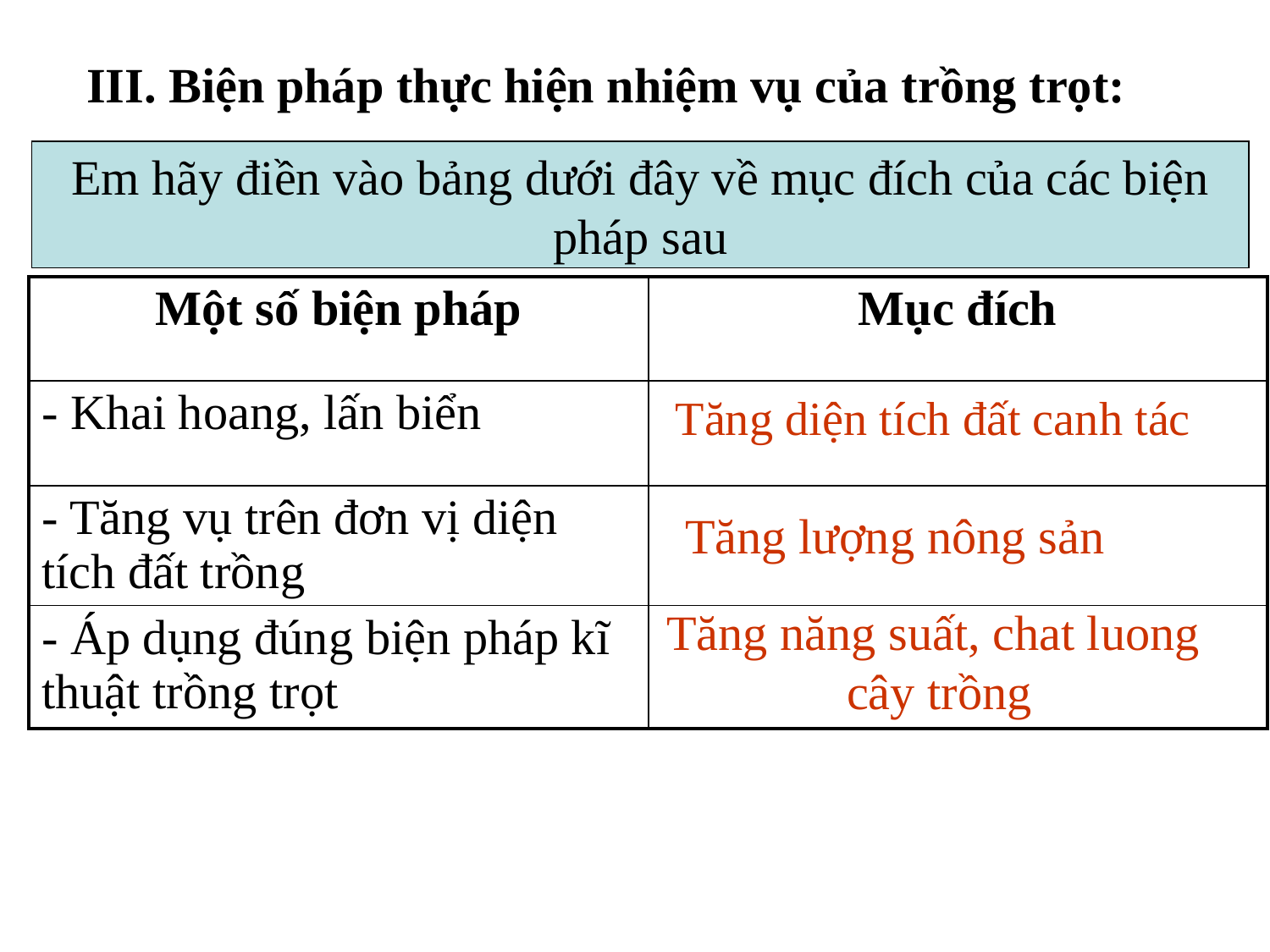

III. Biện pháp thực hiện nhiệm vụ của trồng trọt:
Em hãy điền vào bảng dưới đây về mục đích của các biện pháp sau
| Một số biện pháp | Mục đích |
| --- | --- |
| - Khai hoang, lấn biển |  |
| - Tăng vụ trên đơn vị diện tích đất trồng |  |
| - Áp dụng đúng biện pháp kĩ thuật trồng trọt |  |
Tăng diện tích đất canh tác
Tăng lượng nông sản
Tăng năng suất, chat luong
 cây trồng